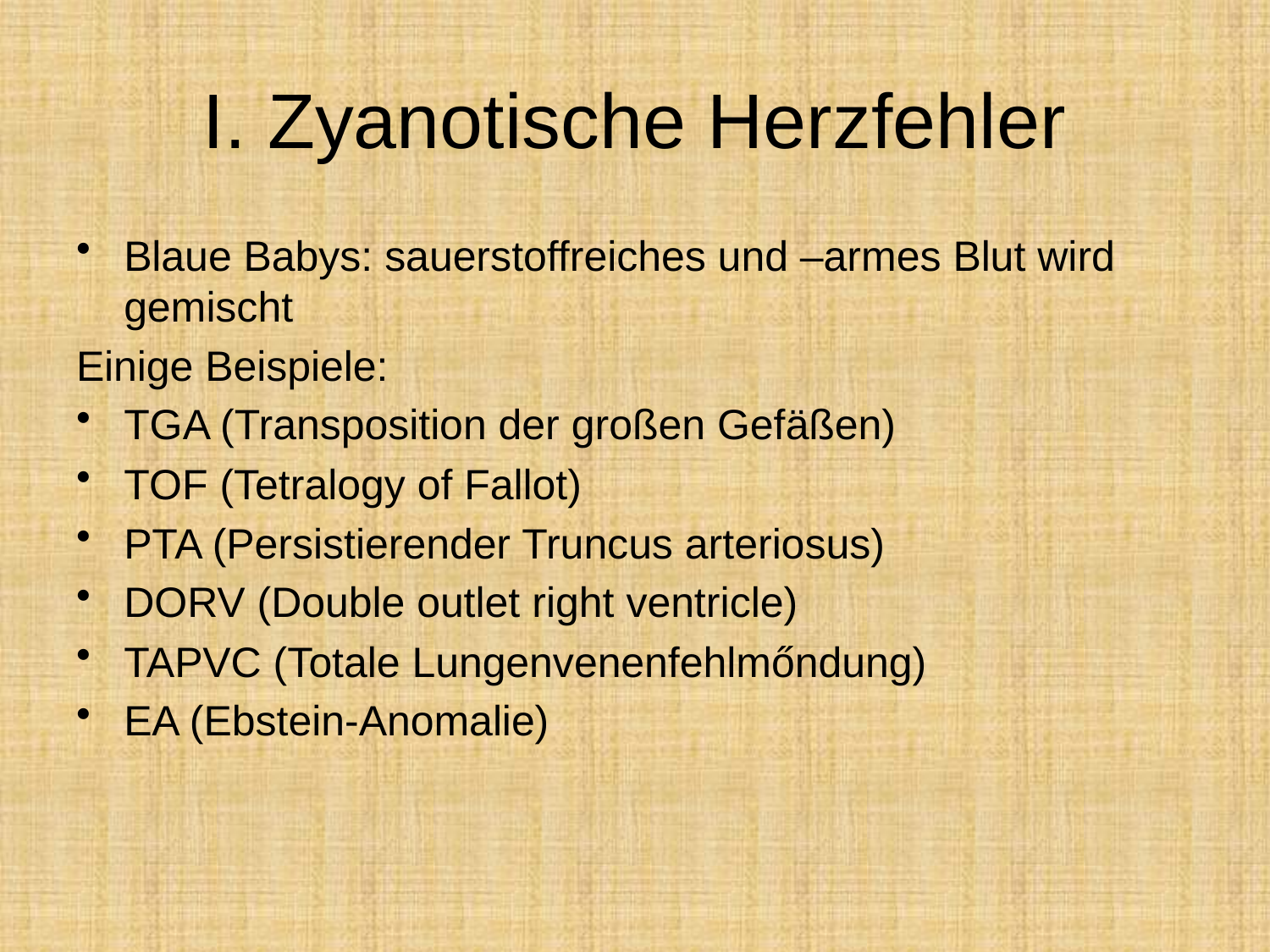

# I. Zyanotische Herzfehler
Blaue Babys: sauerstoffreiches und –armes Blut wird gemischt
Einige Beispiele:
TGA (Transposition der großen Gefäßen)
TOF (Tetralogy of Fallot)
PTA (Persistierender Truncus arteriosus)
DORV (Double outlet right ventricle)
TAPVC (Totale Lungenvenenfehlmőndung)
EA (Ebstein-Anomalie)